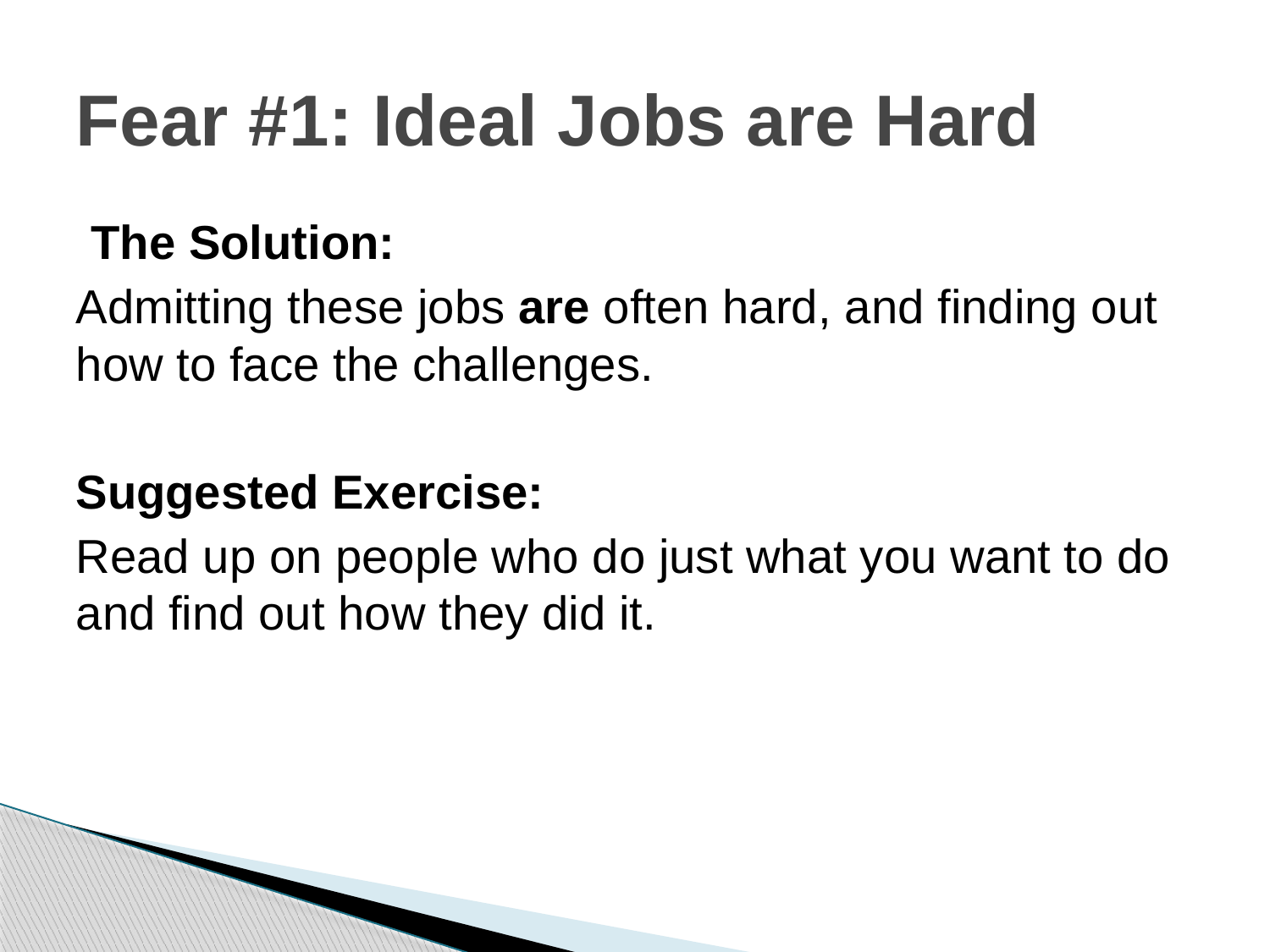

# Fear #1: Ideal Jobs are Hard
The Solution:
Admitting these jobs are often hard, and finding out how to face the challenges.

Suggested Exercise:
Read up on people who do just what you want to do and find out how they did it.